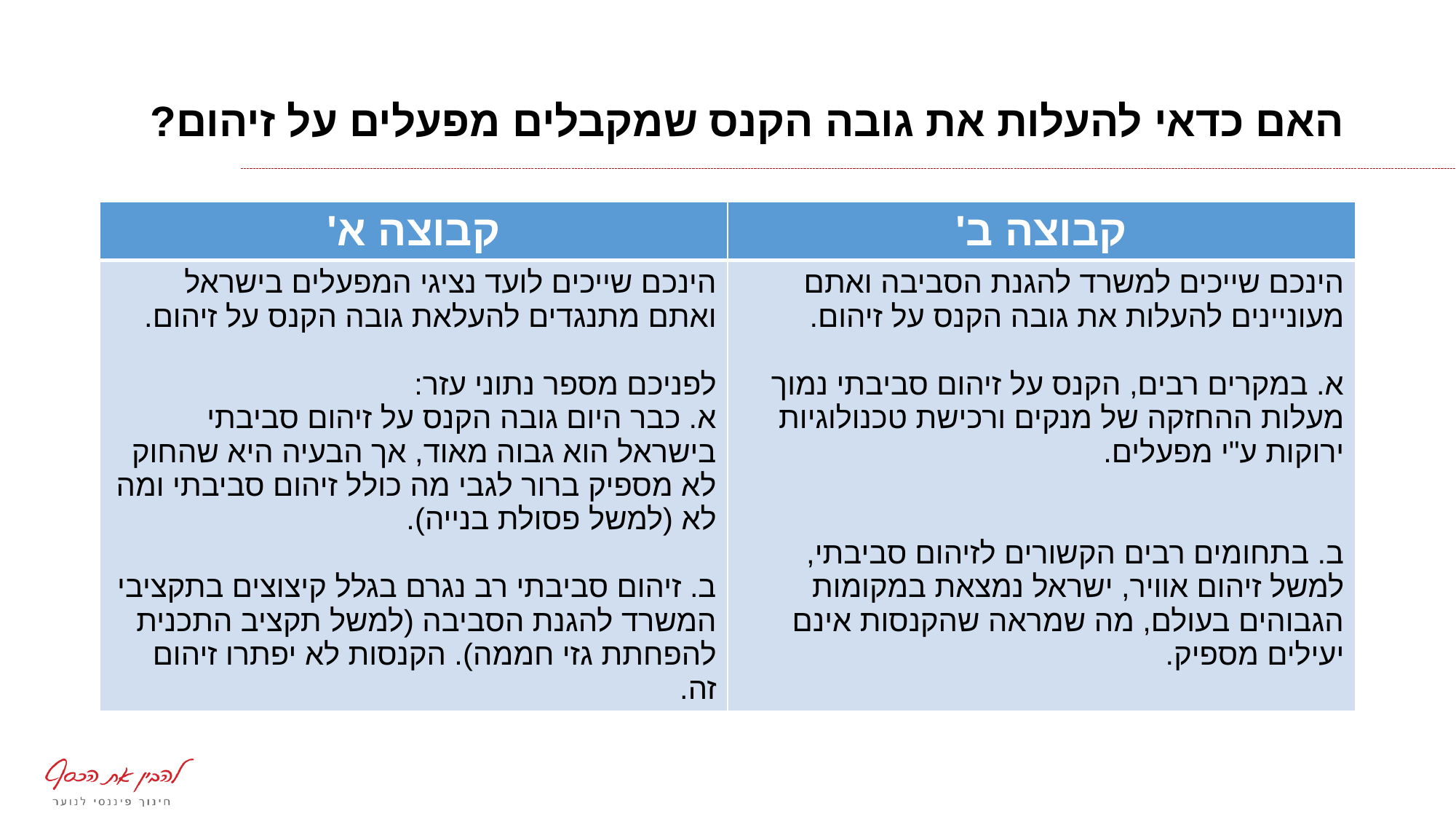

# האם כדאי להעלות את גובה הקנס שמקבלים מפעלים על זיהום?
| קבוצה א' | קבוצה ב' |
| --- | --- |
| הינכם שייכים לועד נציגי המפעלים בישראל ואתם מתנגדים להעלאת גובה הקנס על זיהום. לפניכם מספר נתוני עזר: א. כבר היום גובה הקנס על זיהום סביבתי בישראל הוא גבוה מאוד, אך הבעיה היא שהחוק לא מספיק ברור לגבי מה כולל זיהום סביבתי ומה לא (למשל פסולת בנייה). ב. זיהום סביבתי רב נגרם בגלל קיצוצים בתקציבי המשרד להגנת הסביבה (למשל תקציב התכנית להפחתת גזי חממה). הקנסות לא יפתרו זיהום זה. | הינכם שייכים למשרד להגנת הסביבה ואתם מעוניינים להעלות את גובה הקנס על זיהום. א. במקרים רבים, הקנס על זיהום סביבתי נמוך מעלות ההחזקה של מנקים ורכישת טכנולוגיות ירוקות ע"י מפעלים. ב. בתחומים רבים הקשורים לזיהום סביבתי, למשל זיהום אוויר, ישראל נמצאת במקומות הגבוהים בעולם, מה שמראה שהקנסות אינם יעילים מספיק. |